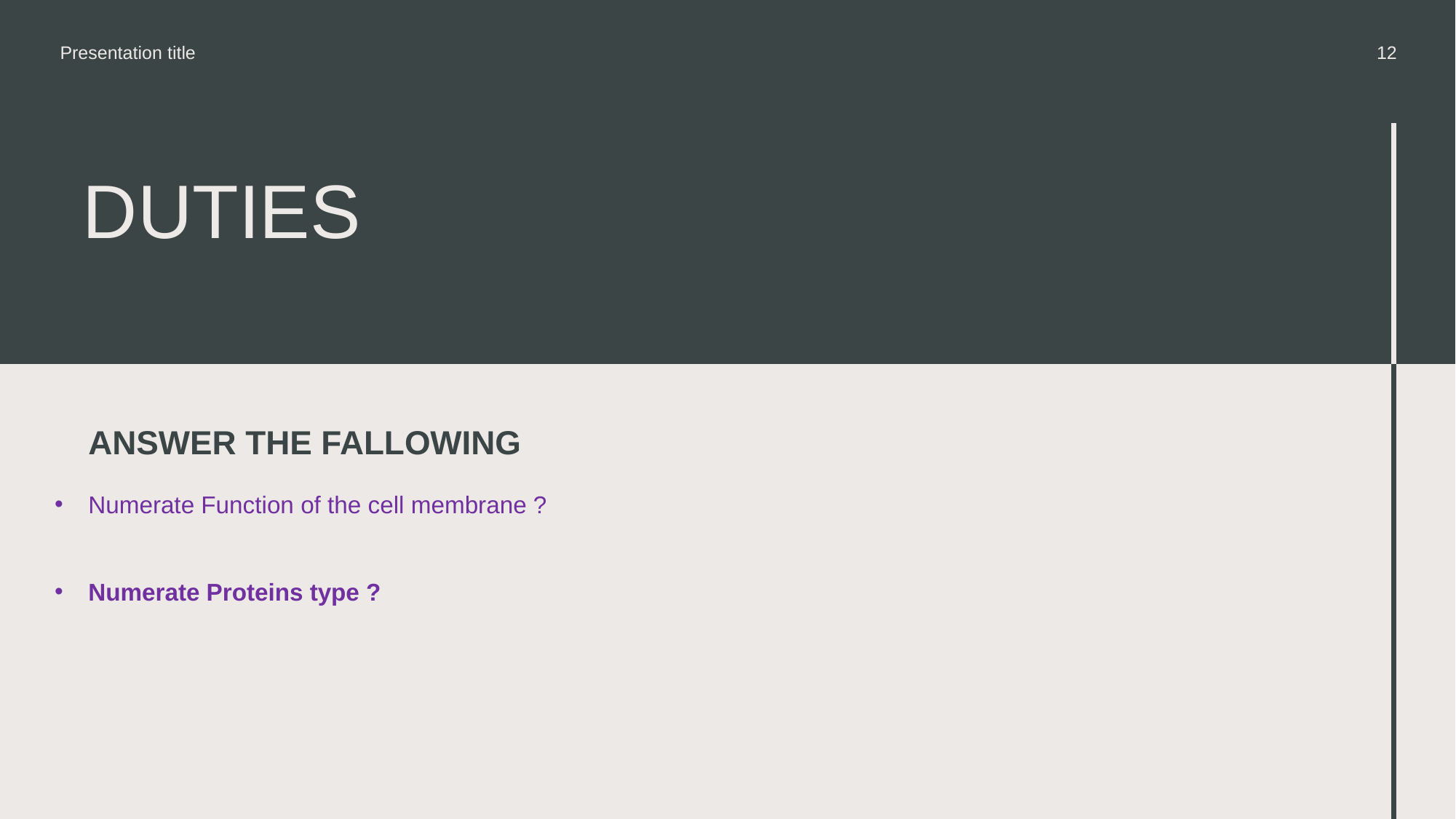

Presentation title
12
# DUTIES
ANSWER THE FALLOWING

Numerate Function of the cell membrane ?

Numerate Proteins type ?